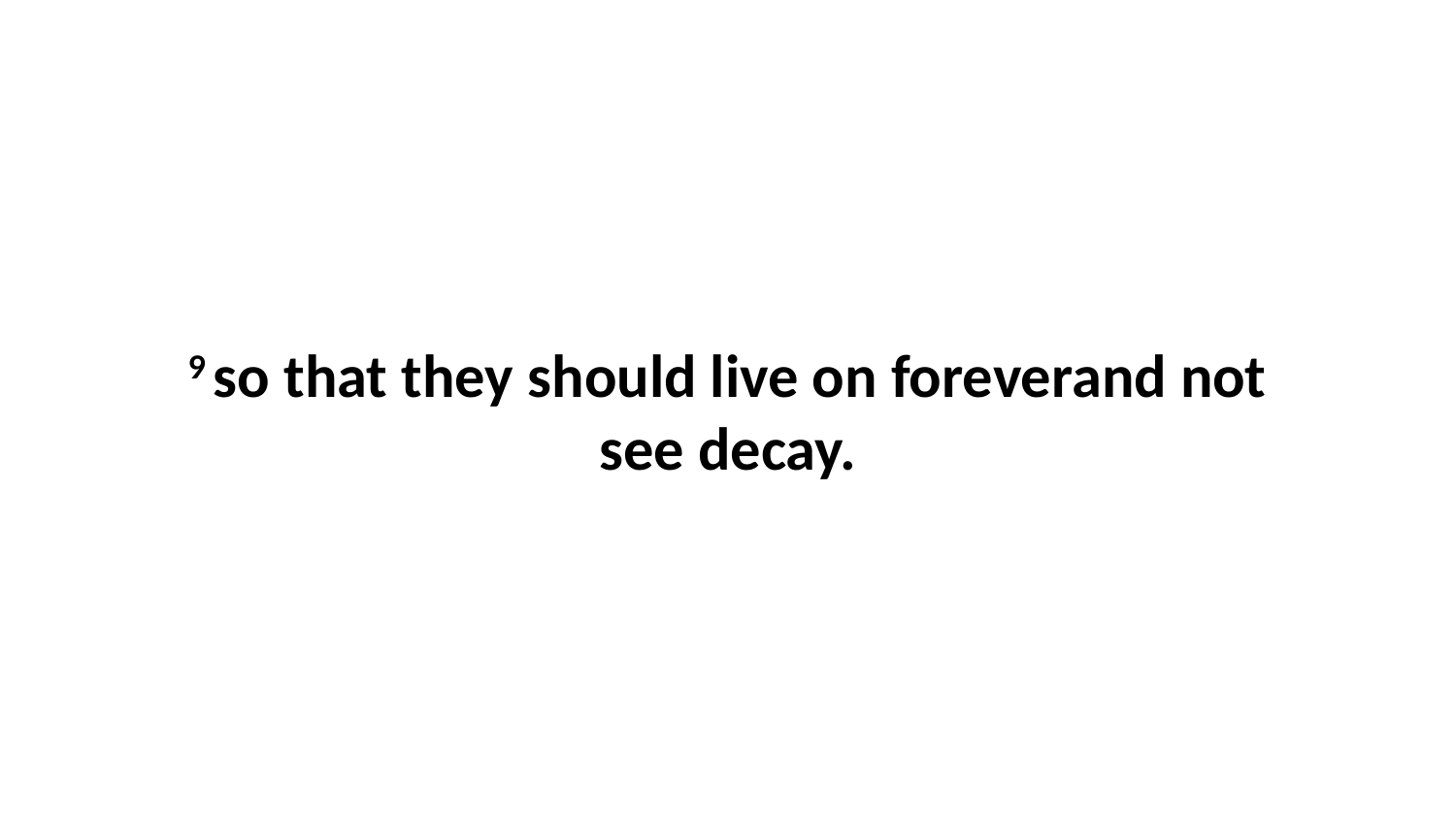

9 so that they should live on foreverand not see decay.